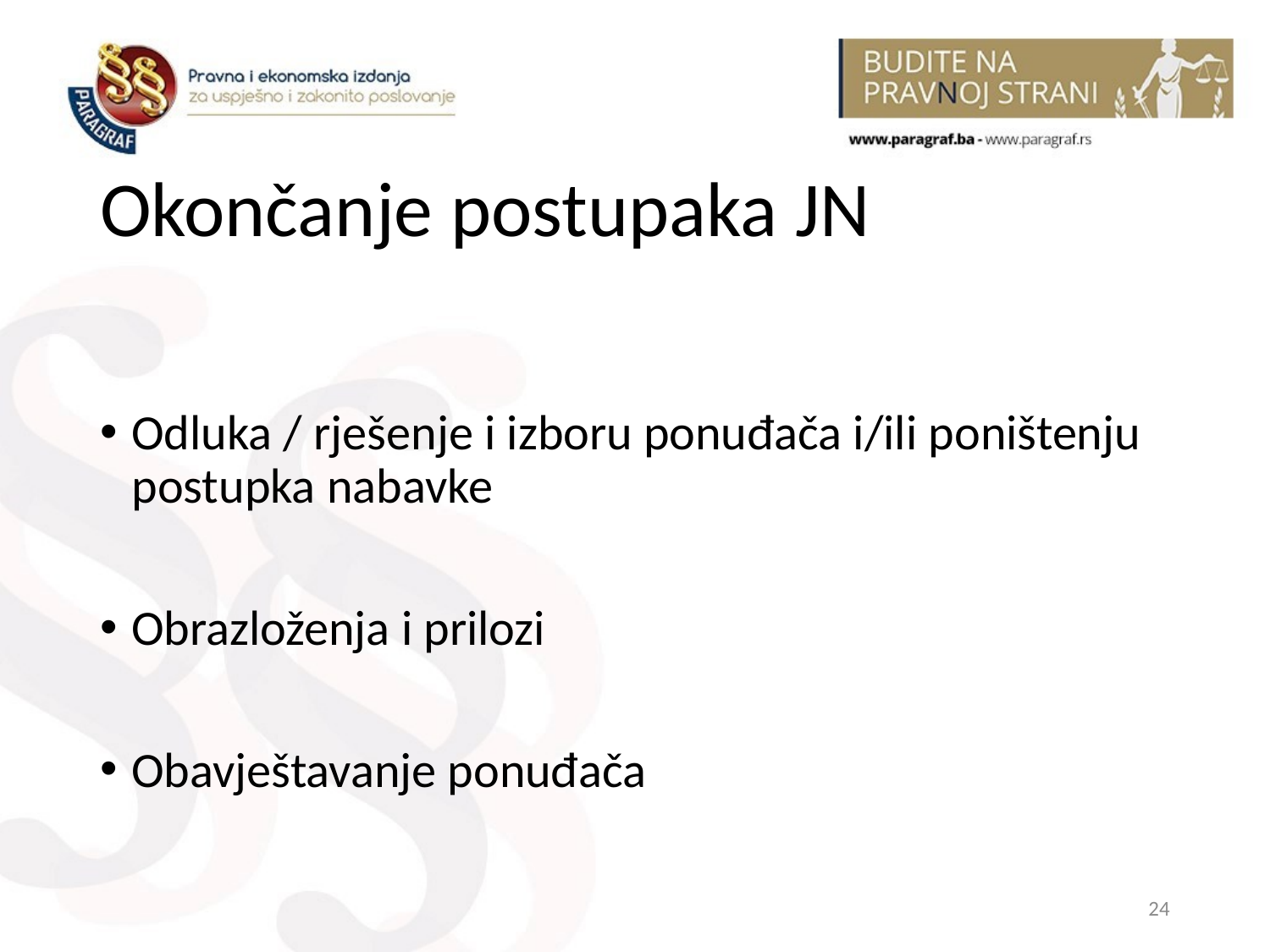

# Okončanje postupaka JN

Odluka / rješenje i izboru ponuđača i/ili poništenju postupka nabavke

Obrazloženja i prilozi

Obavještavanje ponuđača
24